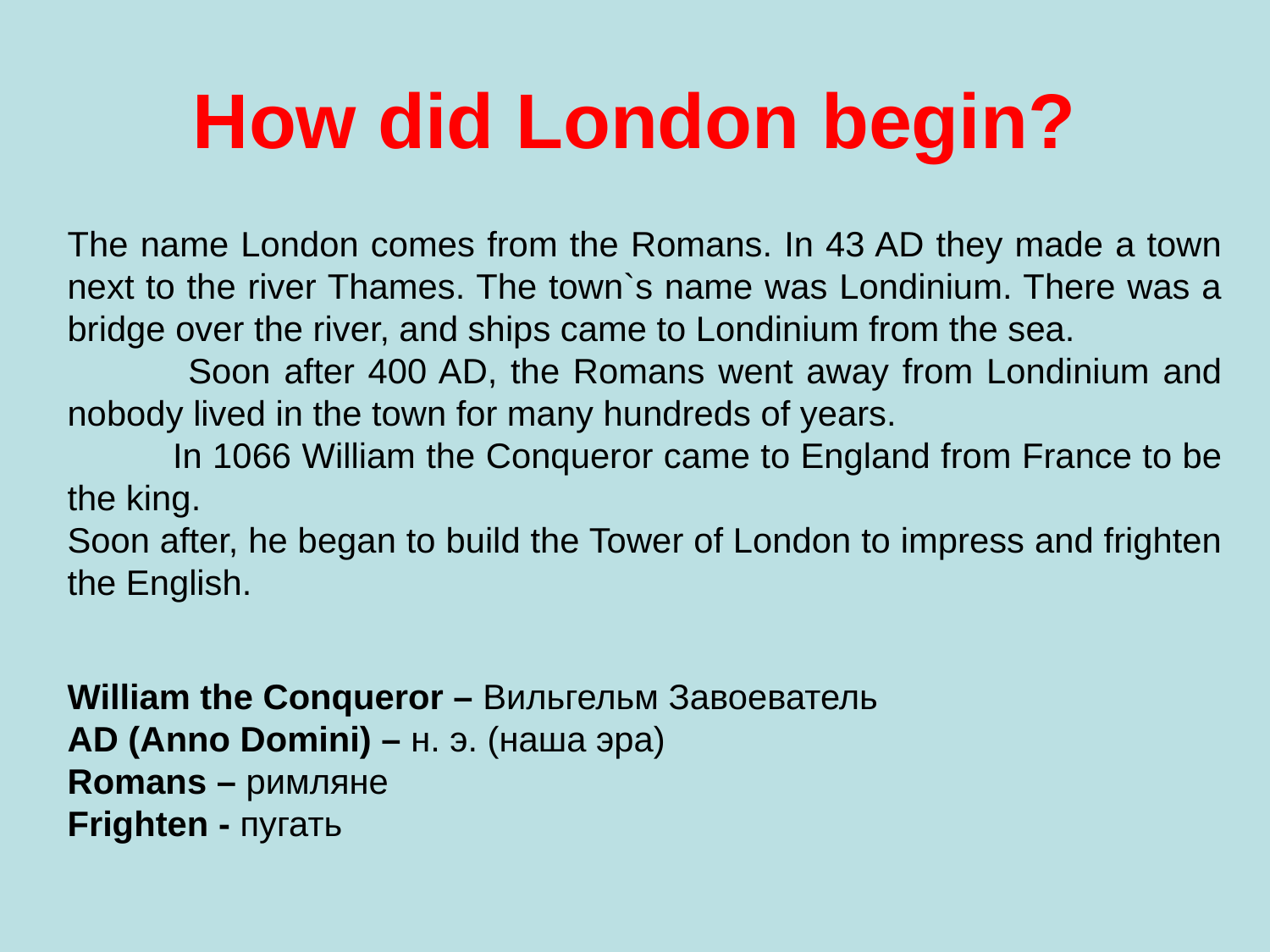

# How did London begin?
The name London comes from the Romans. In 43 AD they made a town next to the river Thames. The town`s name was Londinium. There was a bridge over the river, and ships came to Londinium from the sea.
         Soon after 400 AD, the Romans went away from Londinium and nobody lived in the town for many hundreds of years.
          In 1066 William the Conqueror came to England from France to be the king.
Soon after, he began to build the Tower of London to impress and frighten the English.

William the Conqueror – Вильгельм Завоеватель
AD (Anno Domini) – н. э. (наша эра)
Romans – римляне
Frighten - пугать